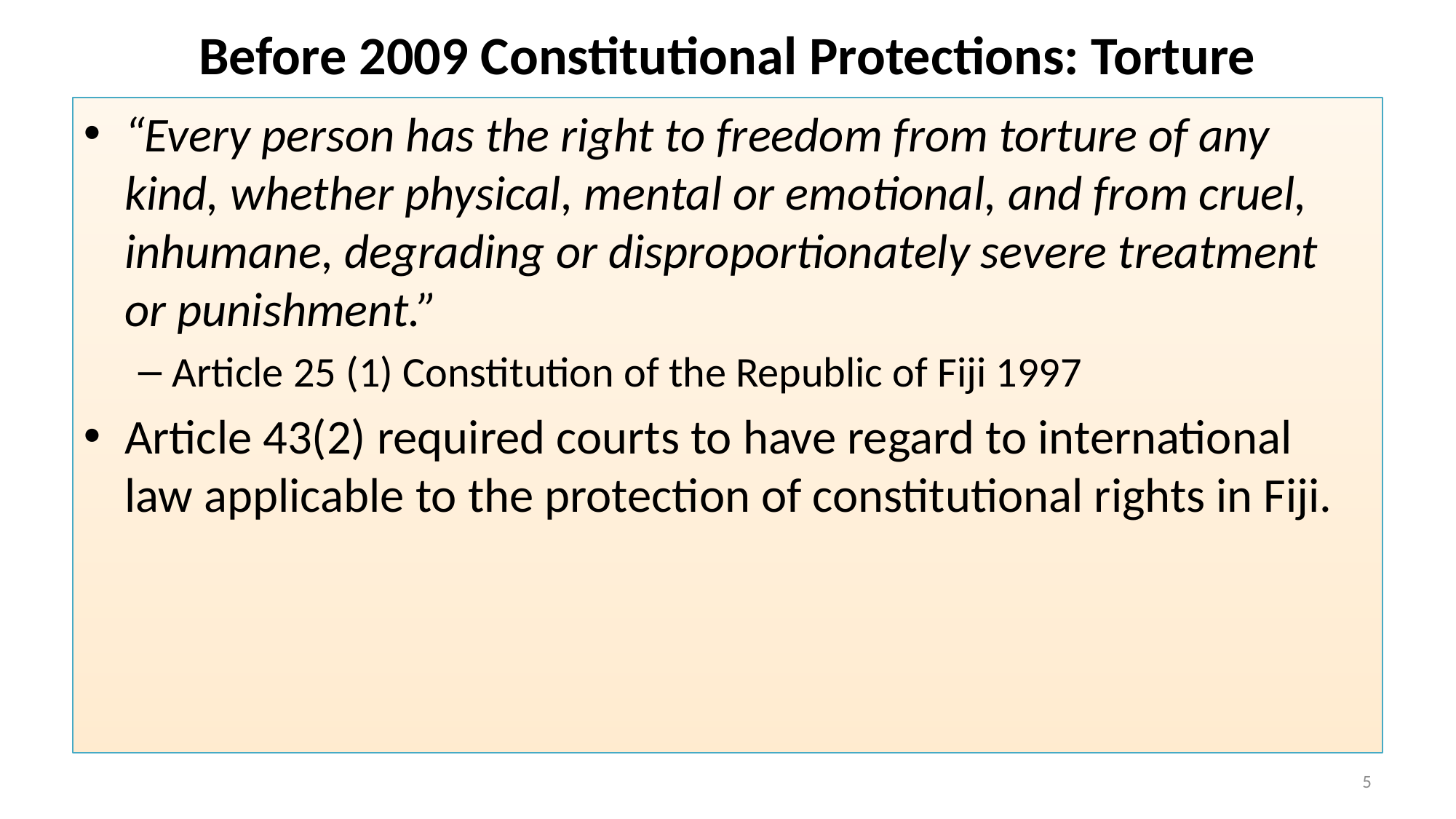

# Before 2009 Constitutional Protections: Torture
“Every person has the right to freedom from torture of any kind, whether physical, mental or emotional, and from cruel, inhumane, degrading or disproportionately severe treatment or punishment.”
Article 25 (1) Constitution of the Republic of Fiji 1997
Article 43(2) required courts to have regard to international law applicable to the protection of constitutional rights in Fiji.
5